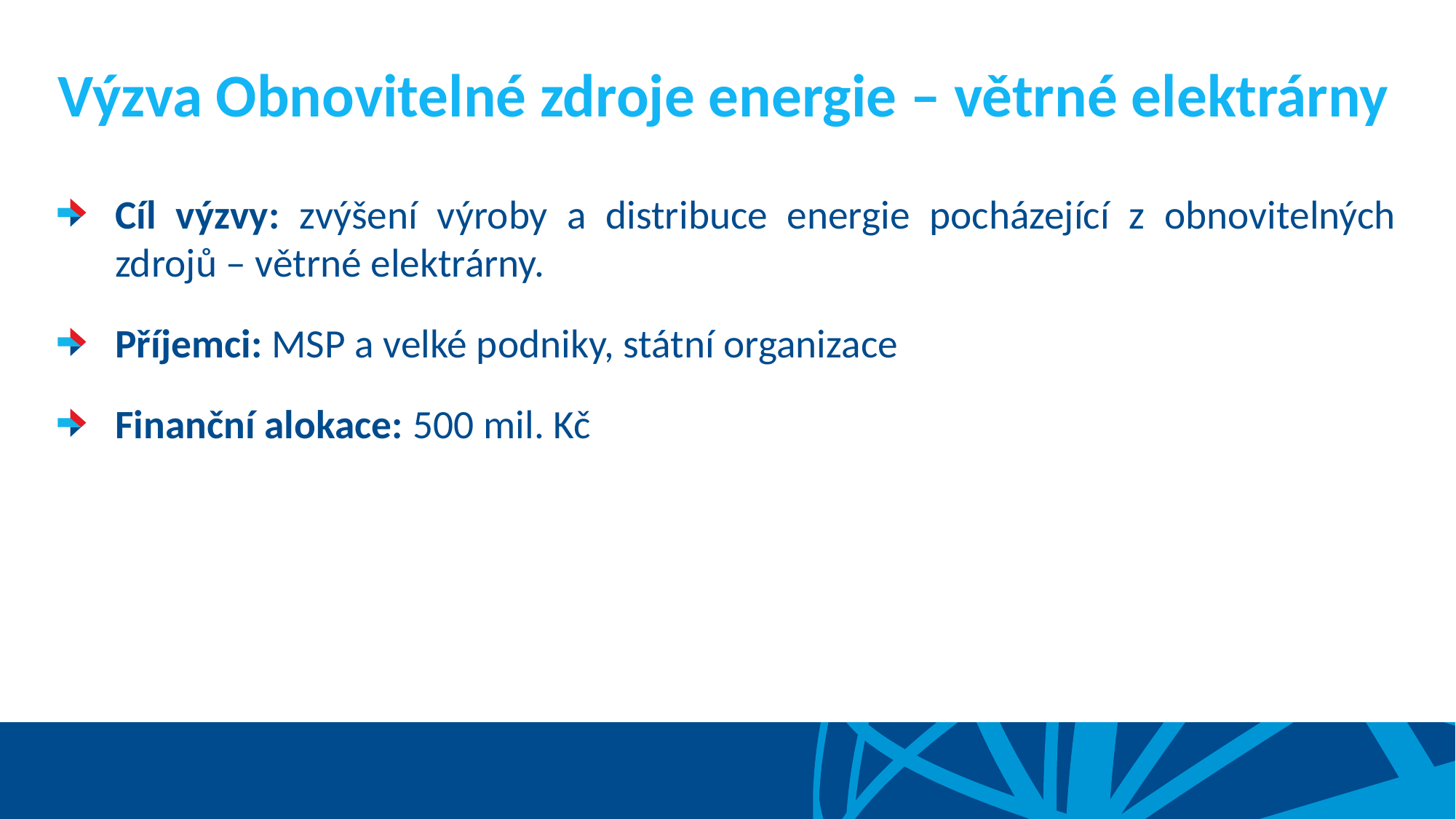

# Výzva Obnovitelné zdroje energie – větrné elektrárny
Cíl výzvy: zvýšení výroby a distribuce energie pocházející z obnovitelných zdrojů – větrné elektrárny.
Příjemci: MSP a velké podniky, státní organizace
Finanční alokace: 500 mil. Kč